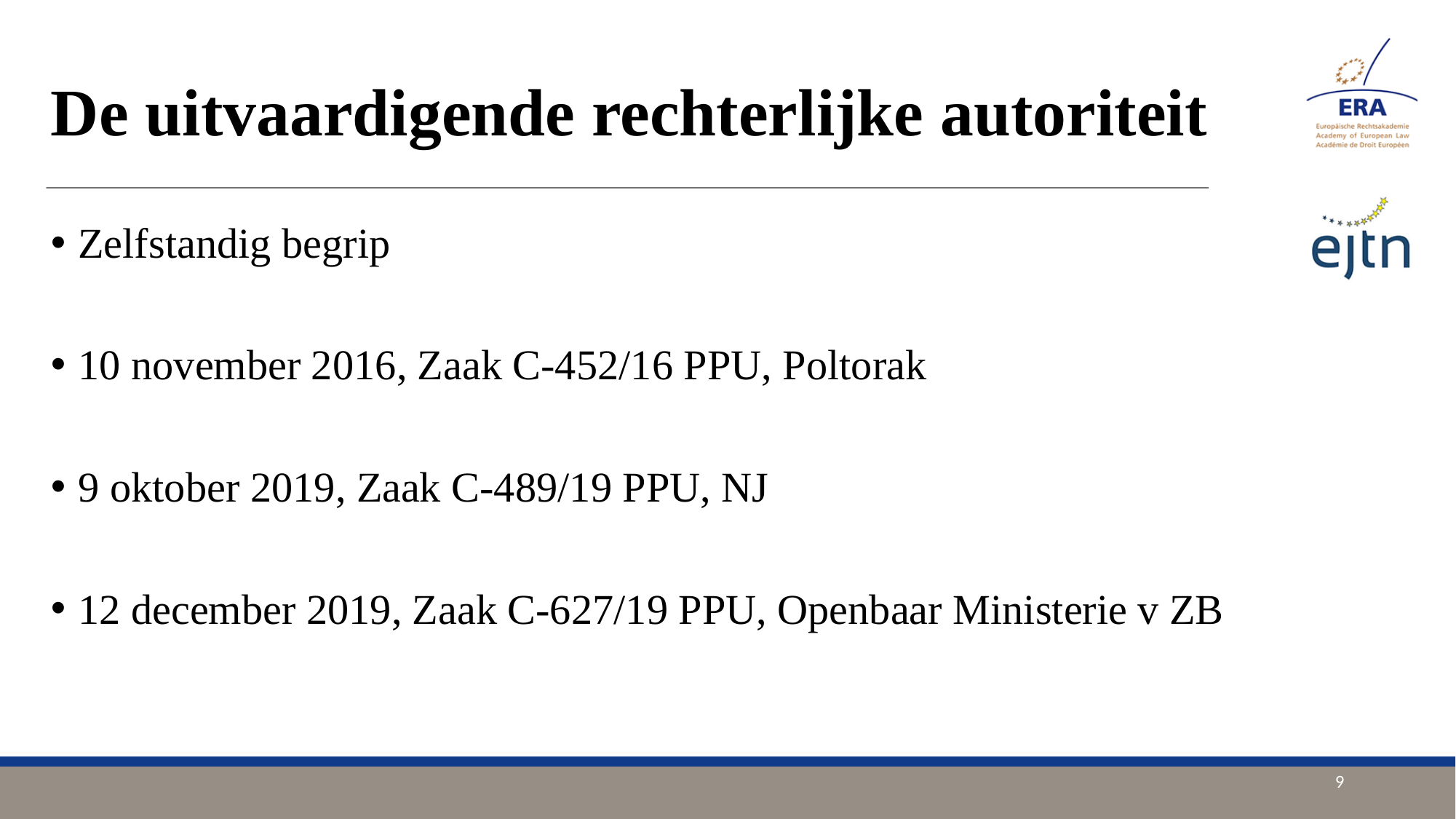

# De uitvaardigende rechterlijke autoriteit
Zelfstandig begrip

10 november 2016, Zaak C‑452/16 PPU, Poltorak

9 oktober 2019, Zaak C‑489/19 PPU, NJ

12 december 2019, Zaak C‑627/19 PPU, Openbaar Ministerie v ZB
9